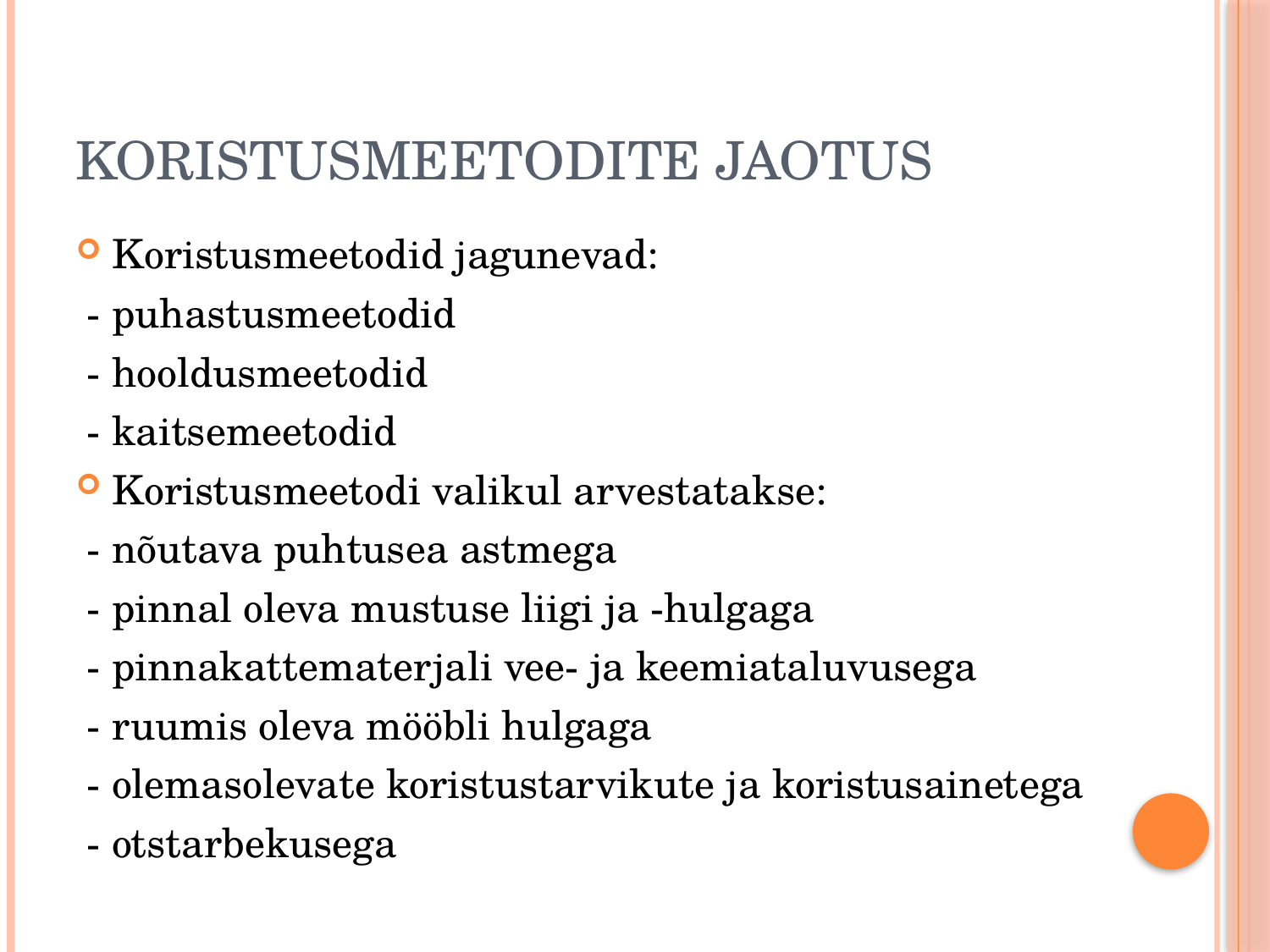

# Koristusmeetodite jaotus
Koristusmeetodid jagunevad:
 - puhastusmeetodid
 - hooldusmeetodid
 - kaitsemeetodid
Koristusmeetodi valikul arvestatakse:
 - nõutava puhtusea astmega
 - pinnal oleva mustuse liigi ja -hulgaga
 - pinnakattematerjali vee- ja keemiataluvusega
 - ruumis oleva mööbli hulgaga
 - olemasolevate koristustarvikute ja koristusainetega
 - otstarbekusega